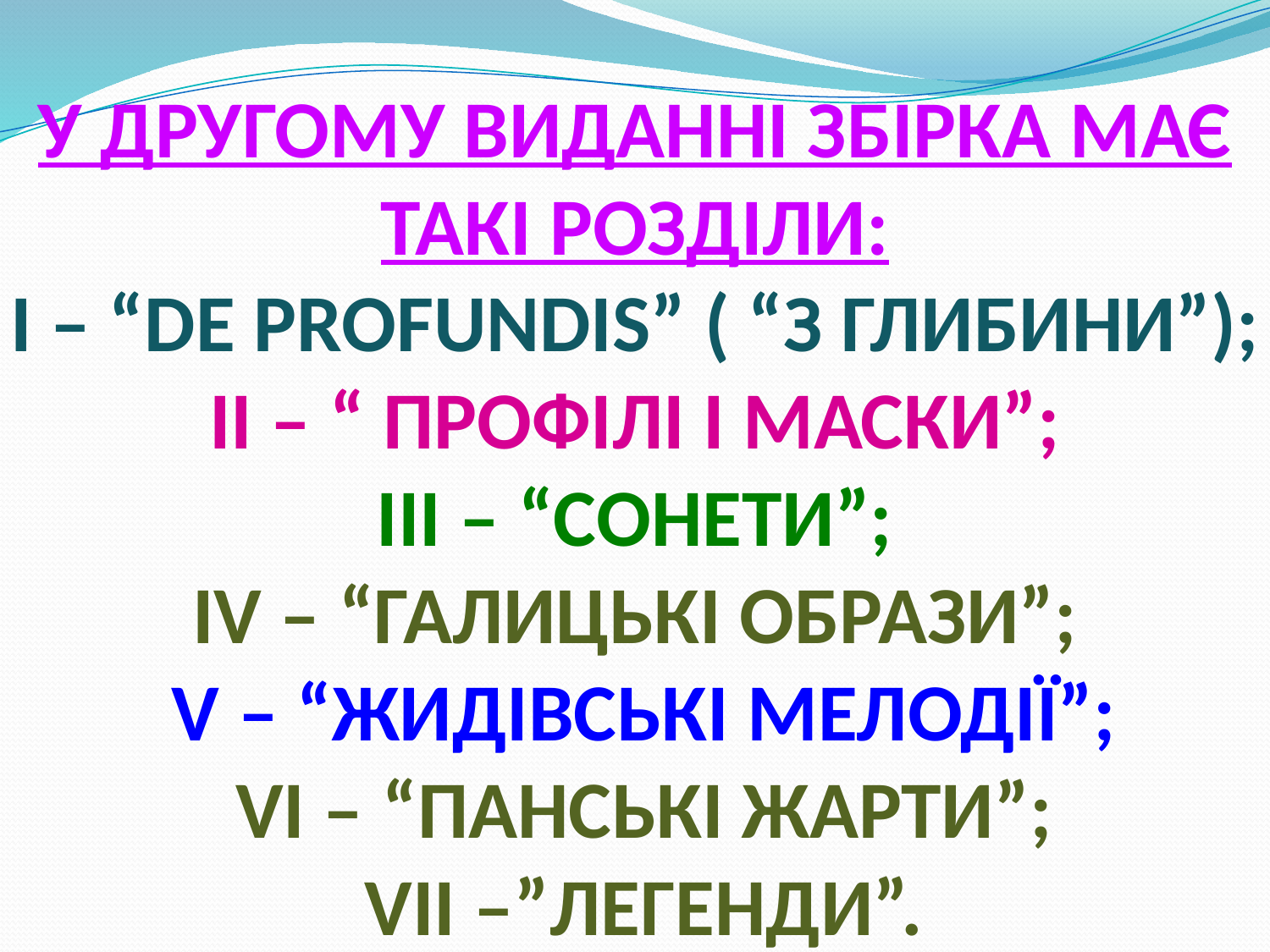

# У ДРУГОМУ ВИДАННІ ЗБІРКА МАЄ ТАКІ РОЗДІЛИ: І – “DE PROFUNDIS” ( “З ГЛИБИНИ”); ІІ – “ ПРОФІЛІ І МАСКИ”; ІІІ – “СОНЕТИ”; ІV – “ГАЛИЦЬКІ ОБРАЗИ”; V – “ЖИДІВСЬКІ МЕЛОДІЇ”; VІ – “ПАНСЬКІ ЖАРТИ”; VІІ –”ЛЕГЕНДИ”.